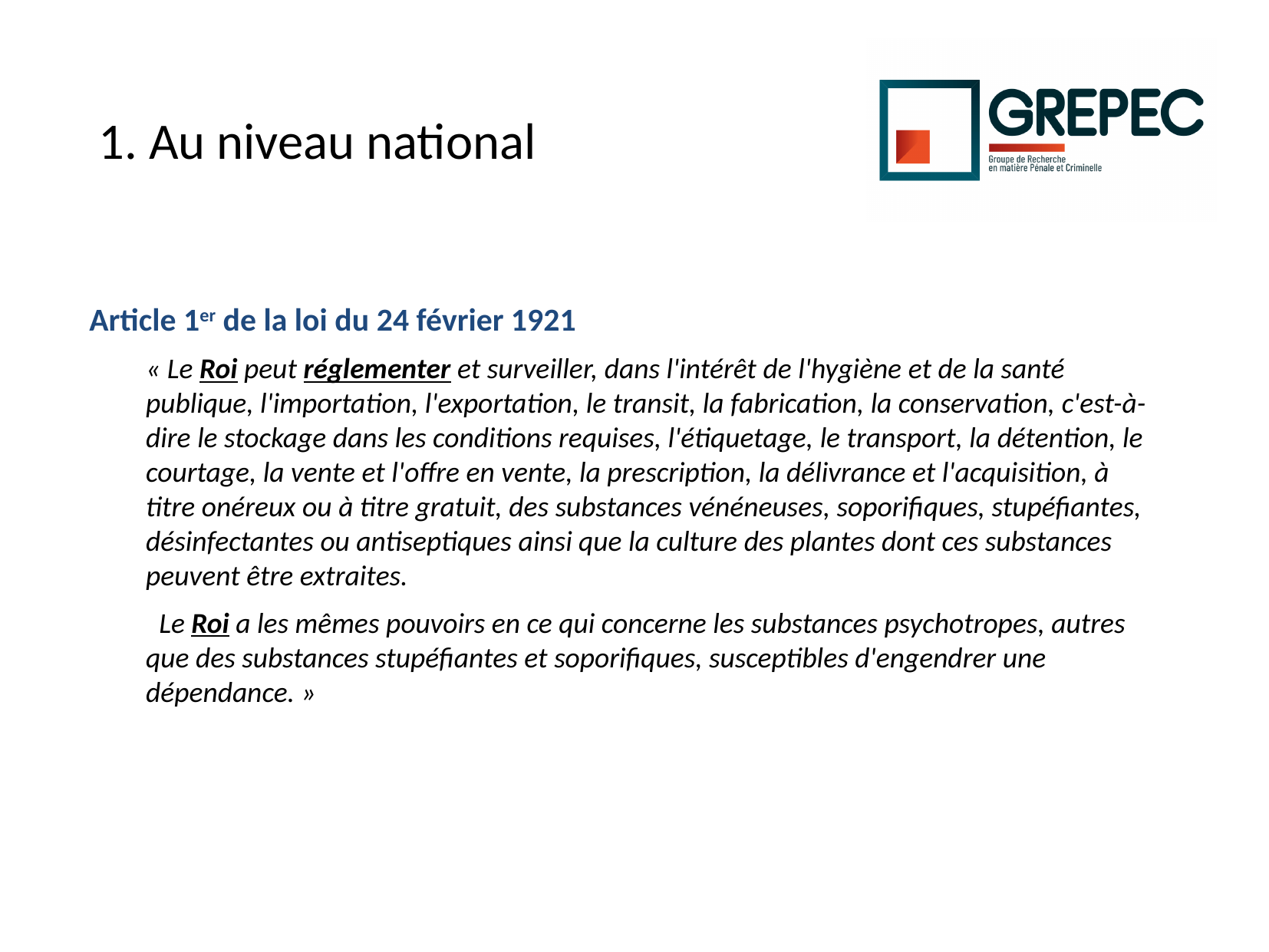

# 1. Au niveau national

Article 1er de la loi du 24 février 1921
« Le Roi peut réglementer et surveiller, dans l'intérêt de l'hygiène et de la santé publique, l'importation, l'exportation, le transit, la fabrication, la conservation, c'est-à-dire le stockage dans les conditions requises, l'étiquetage, le transport, la détention, le courtage, la vente et l'offre en vente, la prescription, la délivrance et l'acquisition, à titre onéreux ou à titre gratuit, des substances vénéneuses, soporifiques, stupéfiantes, désinfectantes ou antiseptiques ainsi que la culture des plantes dont ces substances peuvent être extraites.
  Le Roi a les mêmes pouvoirs en ce qui concerne les substances psychotropes, autres que des substances stupéfiantes et soporifiques, susceptibles d'engendrer une dépendance. »